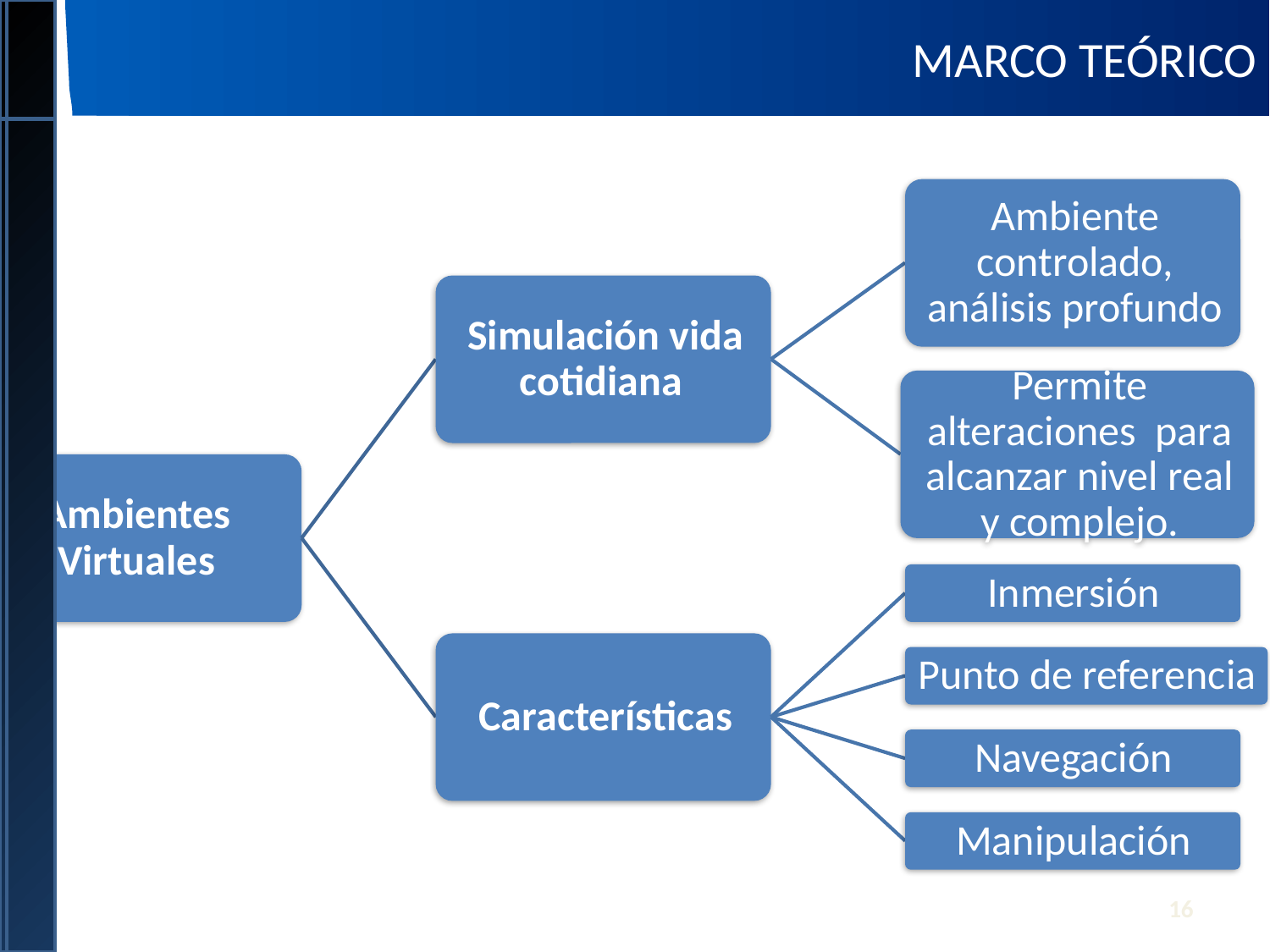

MARCO TEÓRICO

Ambientes Virtuales

Simulación vida cotidiana

Ambiente controlado, análisis profundo

Permite alteraciones  para alcanzar nivel real y complejo.

Características

Inmersión

Punto de referencia

Navegación

Manipulación
16